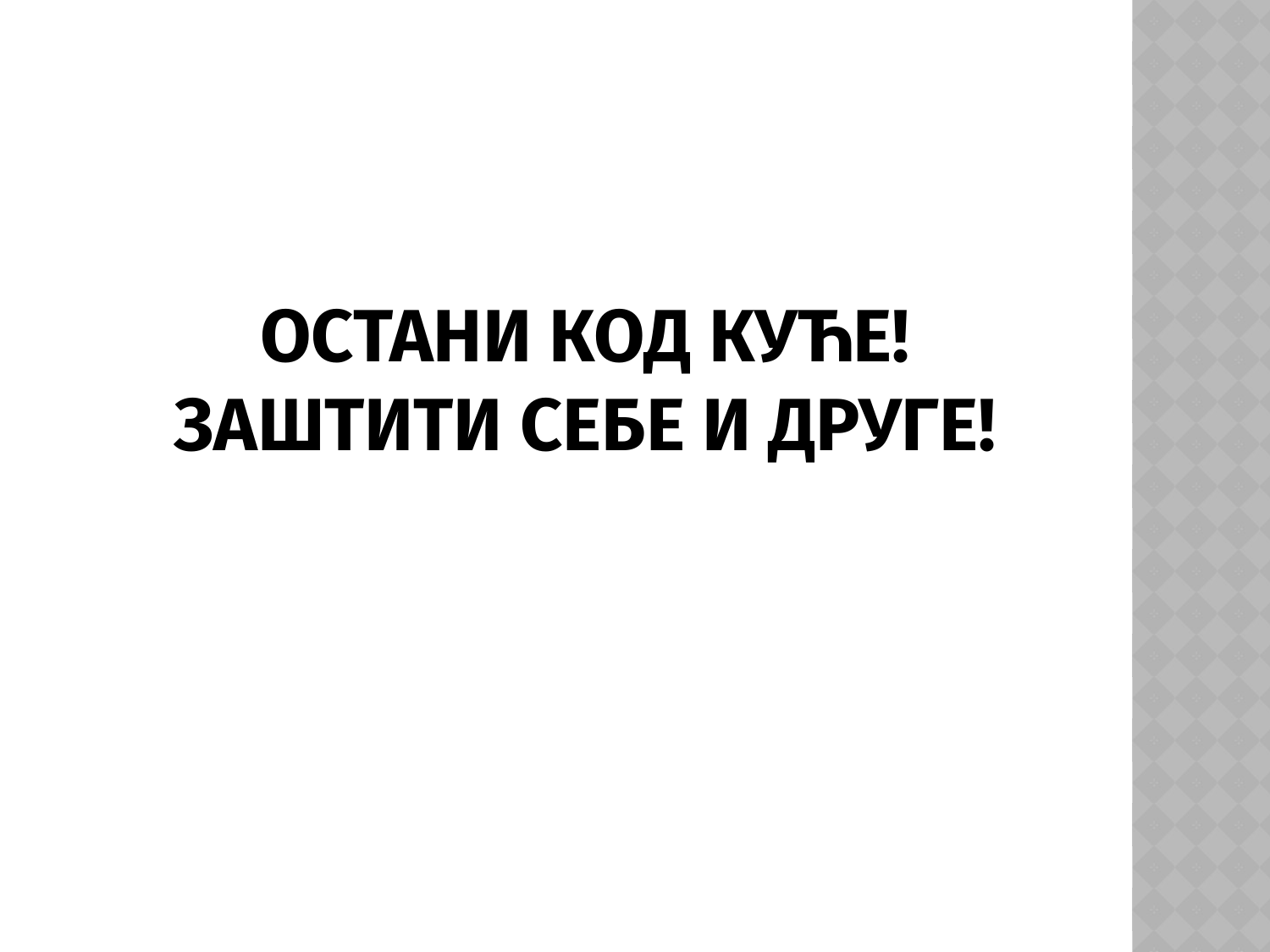

# ОСТАНИ КОД КУЋЕ! ЗАШТИТИ СЕБЕ И ДРУГЕ!